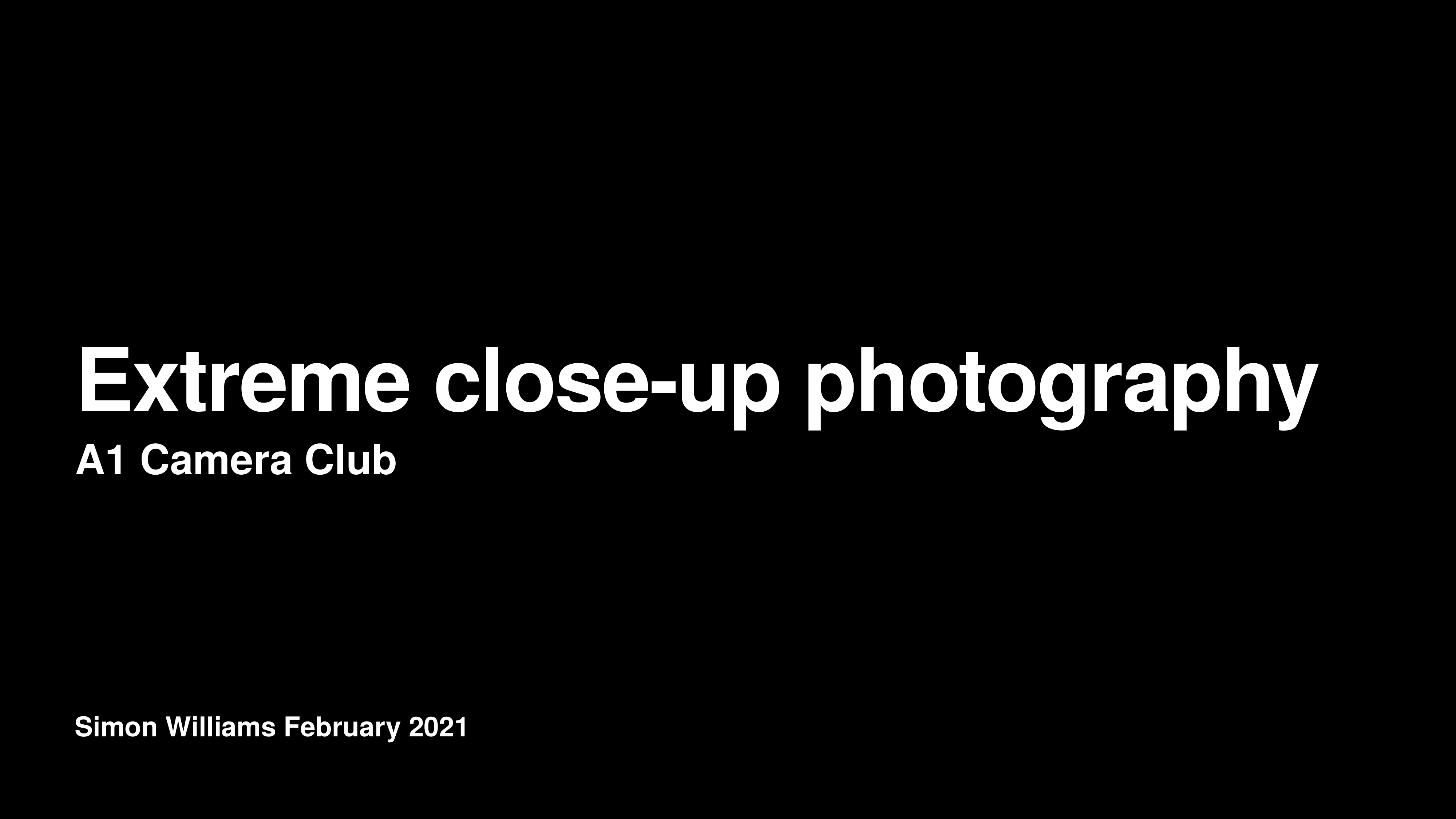

# Extreme close-up photography
A1 Camera Club
Simon Williams February 2021